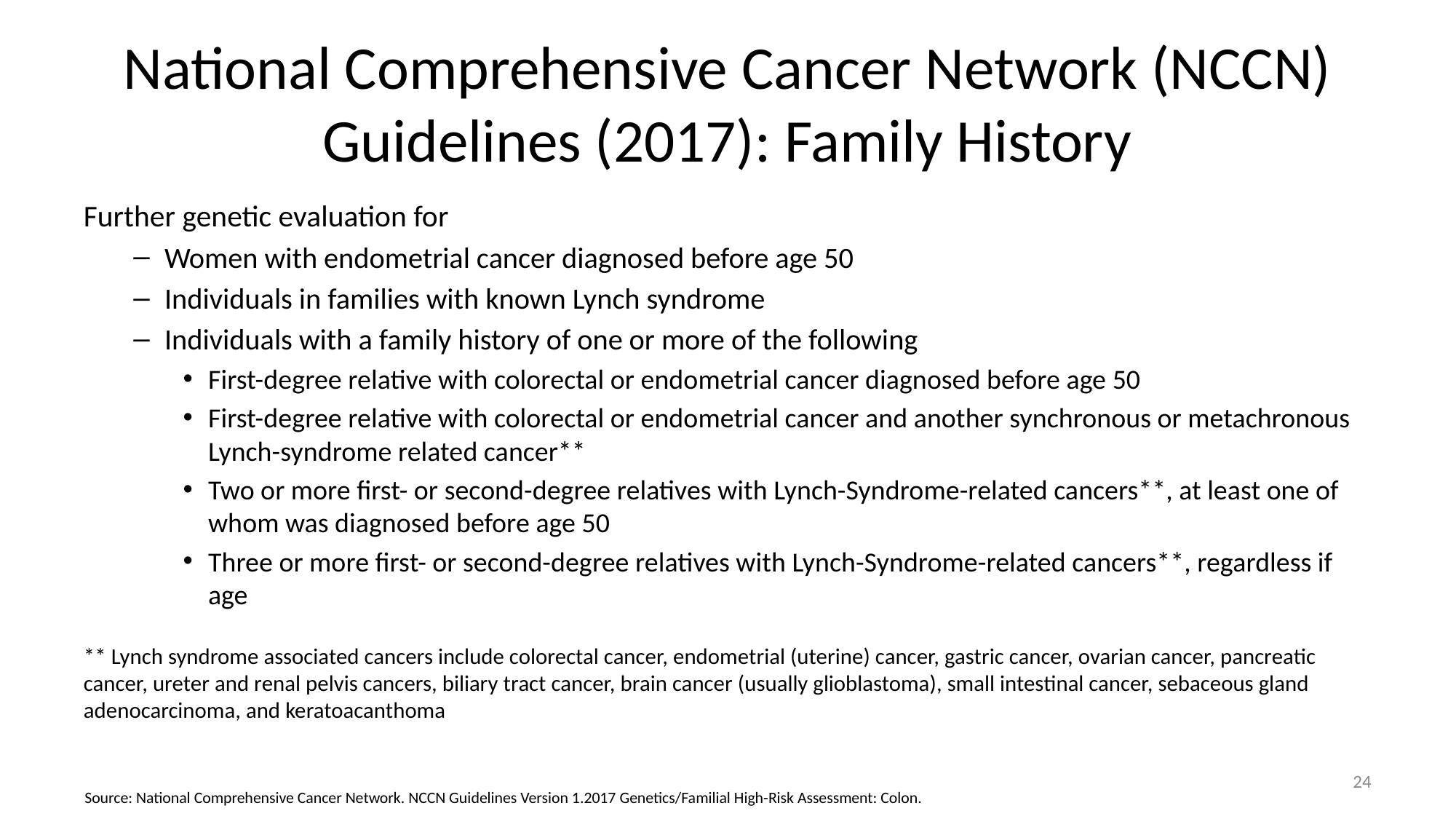

# National Comprehensive Cancer Network (NCCN) Guidelines (2017): Family History
Further genetic evaluation for
Women with endometrial cancer diagnosed before age 50
Individuals in families with known Lynch syndrome
Individuals with a family history of one or more of the following
First-degree relative with colorectal or endometrial cancer diagnosed before age 50
First-degree relative with colorectal or endometrial cancer and another synchronous or metachronous Lynch-syndrome related cancer**
Two or more first- or second-degree relatives with Lynch-Syndrome-related cancers**, at least one of whom was diagnosed before age 50
Three or more first- or second-degree relatives with Lynch-Syndrome-related cancers**, regardless if age

** Lynch syndrome associated cancers include colorectal cancer, endometrial (uterine) cancer, gastric cancer, ovarian cancer, pancreatic cancer, ureter and renal pelvis cancers, biliary tract cancer, brain cancer (usually glioblastoma), small intestinal cancer, sebaceous gland adenocarcinoma, and keratoacanthoma
24
Source: National Comprehensive Cancer Network. NCCN Guidelines Version 1.2017 Genetics/Familial High-Risk Assessment: Colon.